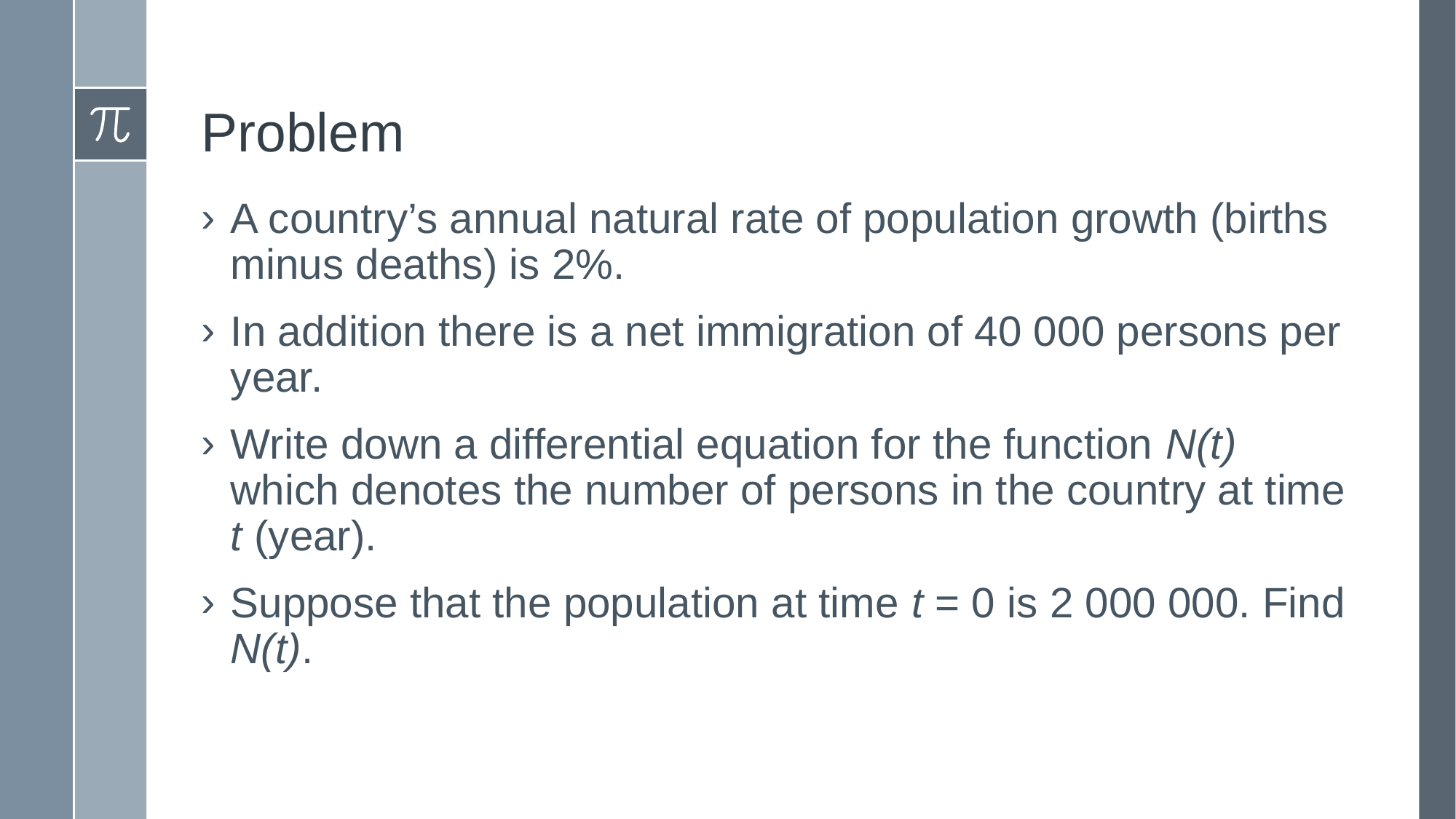

# Problem
A country’s annual natural rate of population growth (births minus deaths) is 2%.
In addition there is a net immigration of 40 000 persons per year.
Write down a differential equation for the function N(t) which denotes the number of persons in the country at time t (year).
Suppose that the population at time t = 0 is 2 000 000. Find N(t).